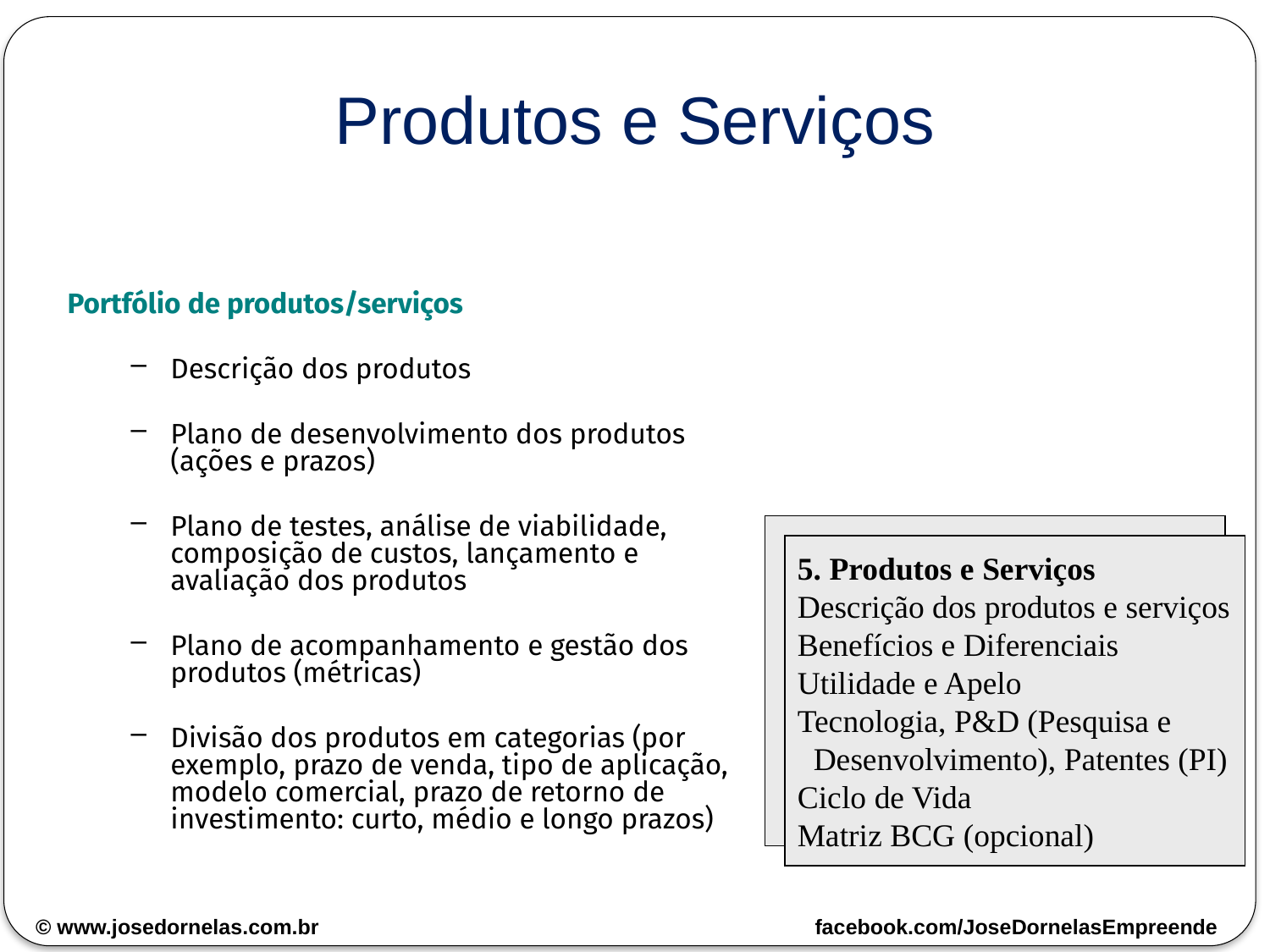

# Produtos e Serviços

Portfólio de produtos/serviços

Descrição dos produtos

Plano de desenvolvimento dos produtos (ações e prazos)

Plano de testes, análise de viabilidade, composição de custos, lançamento e avaliação dos produtos

Plano de acompanhamento e gestão dos produtos (métricas)

Divisão dos produtos em categorias (por exemplo, prazo de venda, tipo de aplicação, modelo comercial, prazo de retorno de investimento: curto, médio e longo prazos)

5. Produtos e Serviços
Descrição dos produtos e serviços
Benefícios e Diferenciais
Utilidade e Apelo
Tecnologia, P&D (Pesquisa e
  Desenvolvimento), Patentes (PI)
Ciclo de Vida
Matriz BCG (opcional)
© www.josedornelas.com.br                                                                                    facebook.com/JoseDornelasEmpreende